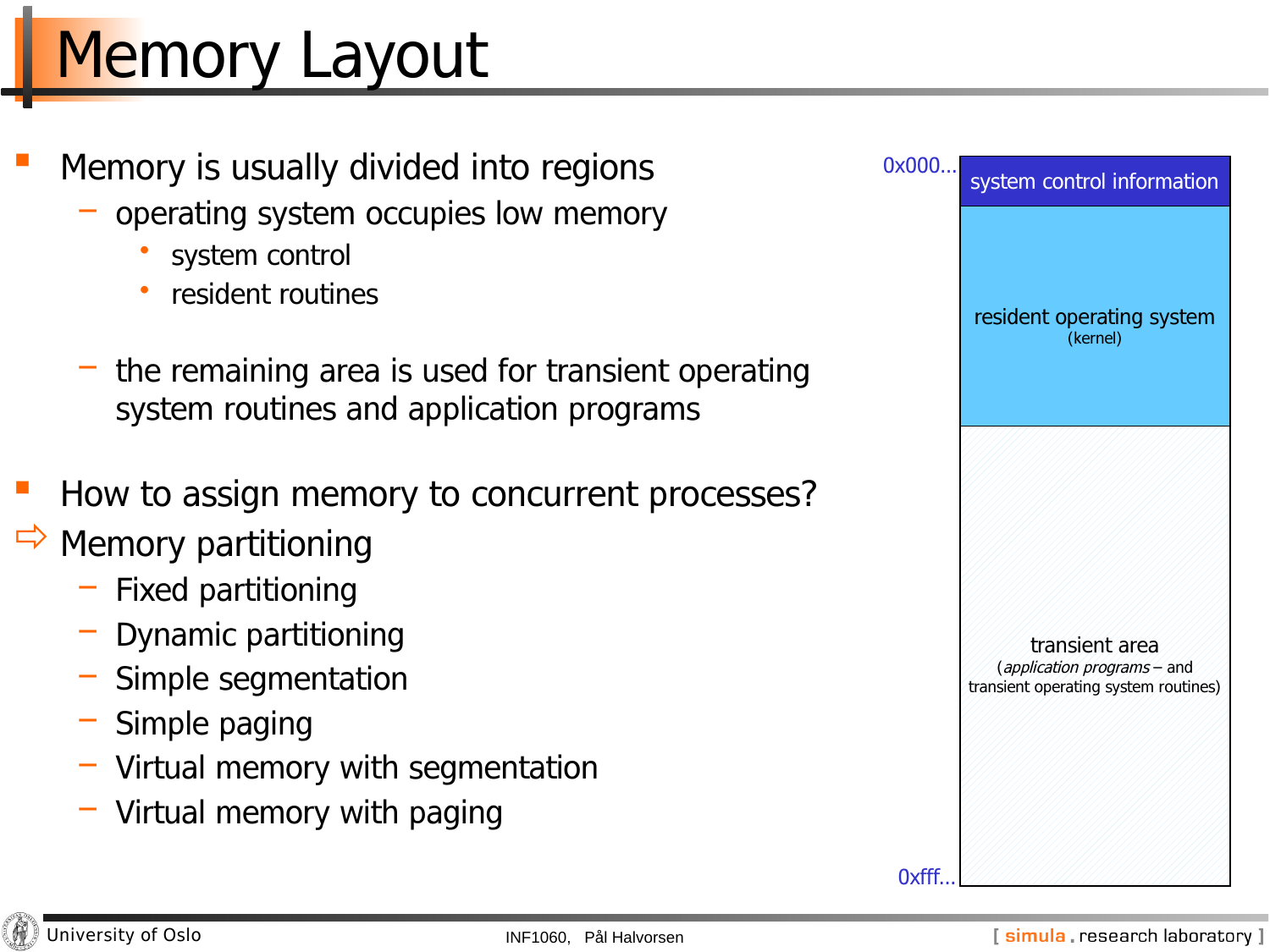

# Memory Layout
Memory is usually divided into regions
operating system occupies low memory
system control
resident routines
the remaining area is used for transient operating system routines and application programs
How to assign memory to concurrent processes?
Memory partitioning
Fixed partitioning
Dynamic partitioning
Simple segmentation
Simple paging
Virtual memory with segmentation
Virtual memory with paging
0x000…

system control information

resident operating system
(kernel)

transient area
(application programs – and
transient operating system routines)
0xfff…